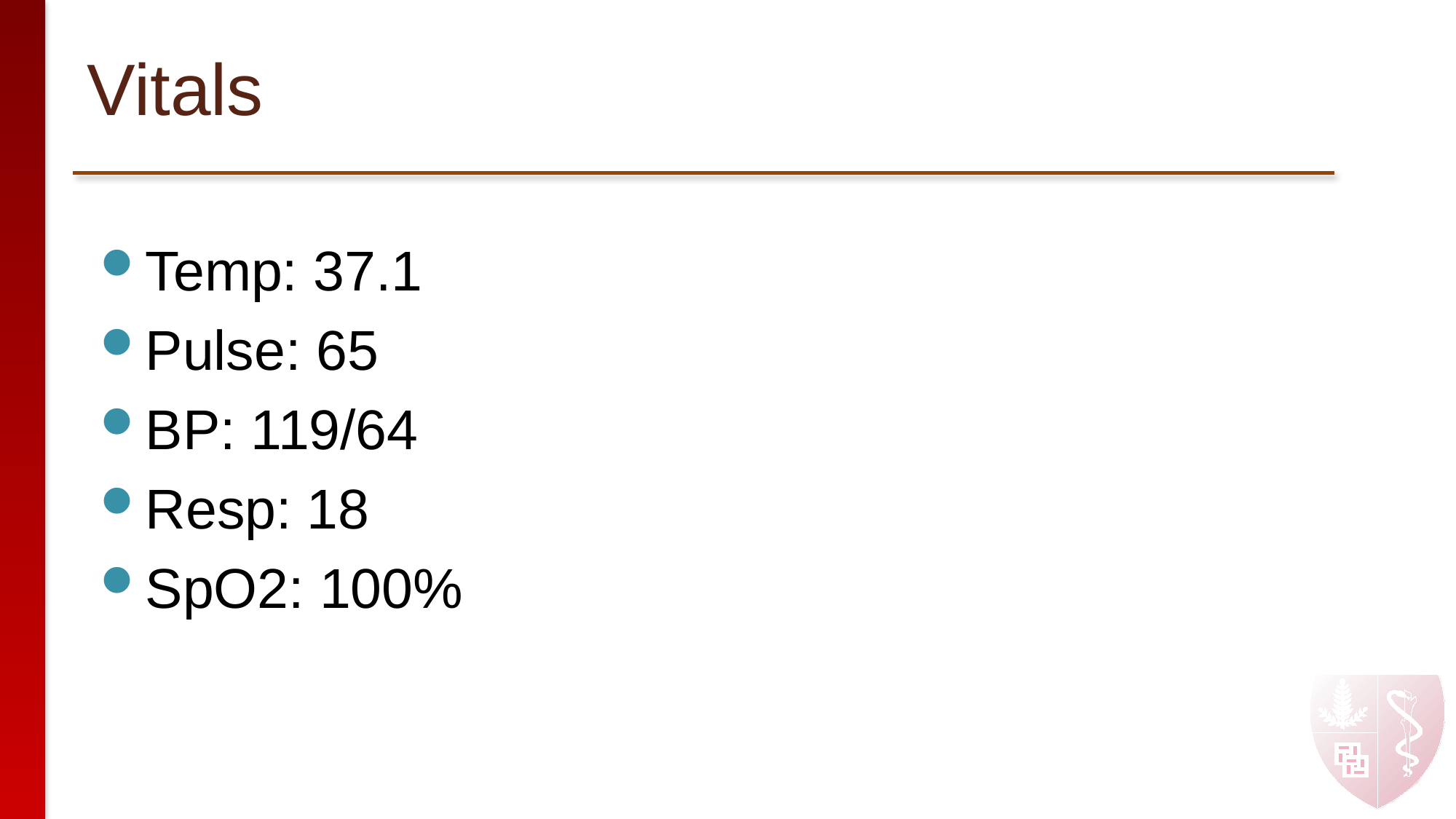

# Vitals

Temp: 37.1
Pulse: 65
BP: 119/64
Resp: 18
SpO2: 100%